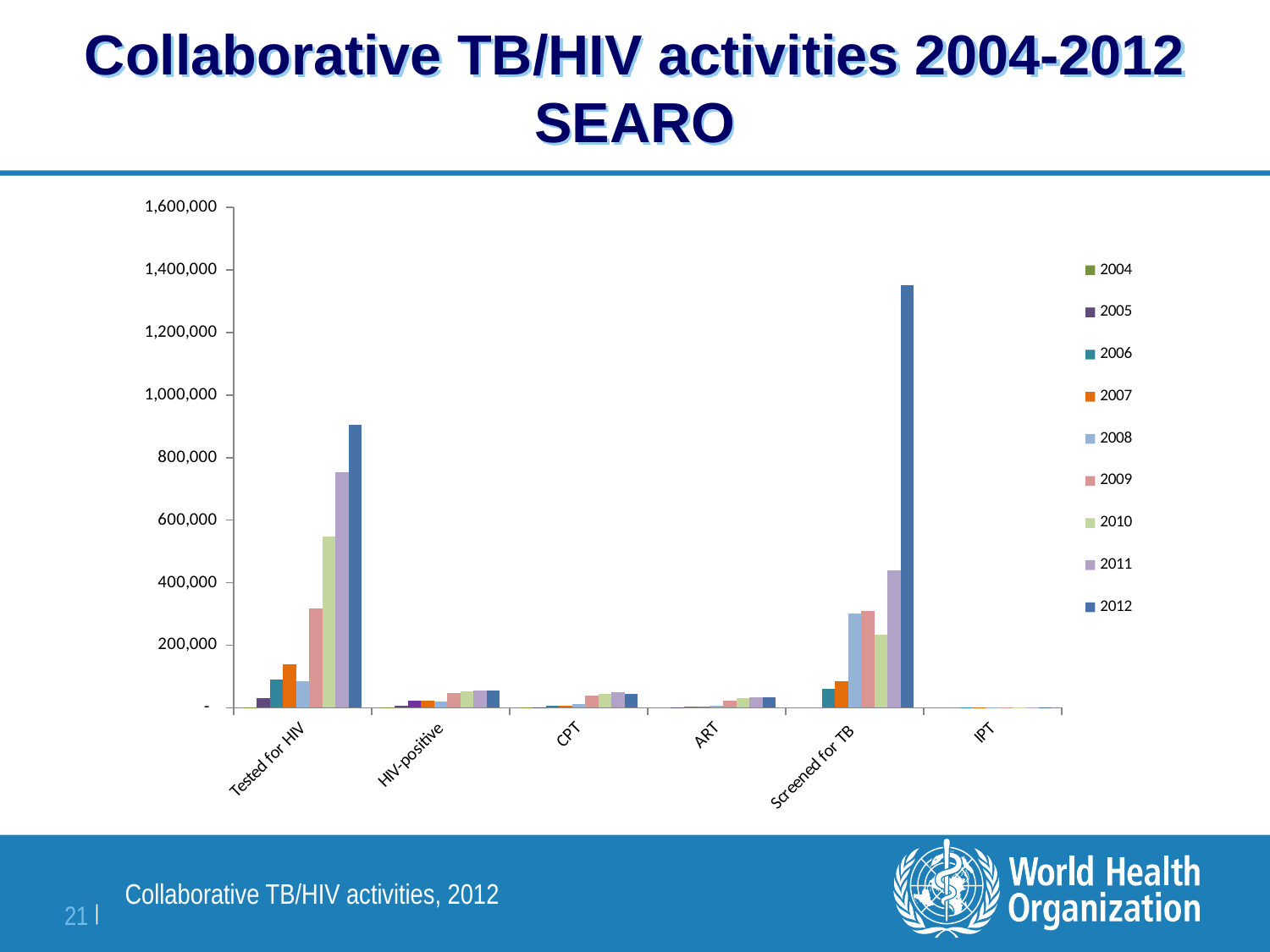

# Collaborative TB/HIV activities 2004-2012 SEARO

### Chart

| Category | 2004 | 2005 | 2006 | 2007 | 2008 | 2009 | 2010 | 2011 | 2012 |
|---|---|---|---|---|---|---|---|---|---|
| Tested for HIV | 250.0 | 31847.0 | 89418.0 | 139318.0 | 84113.0 | 318237.0 | 546350.0 | 752813.0 | 904223.0 |
| HIV-positive | 1.0 | 7025.0 | 21630.0 | 22593.0 | 18601.0 | 46089.0 | 52519.0 | 55553.0 | 56093.0 |
| CPT | 1.0 | 305.0 | 5220.0 | 6662.0 | 10930.0 | 39360.0 | 45389.0 | 48762.0 | 45415.0 |
| ART | None | 190.0 | 2550.0 | 3275.0 | 6882.0 | 23174.0 | 29672.0 | 32305.0 | 34167.0 |
| Screened for TB  | None | None | 60762.0 | 85387.0 | 300360.0 | 310412.0 | 234991.0 | 439521.0 | 1351768.0 |
| IPT | None | None | 444.0 | 1.0 | 208.0 | 467.0 | 581.0 | 368.0 | 8.0 |